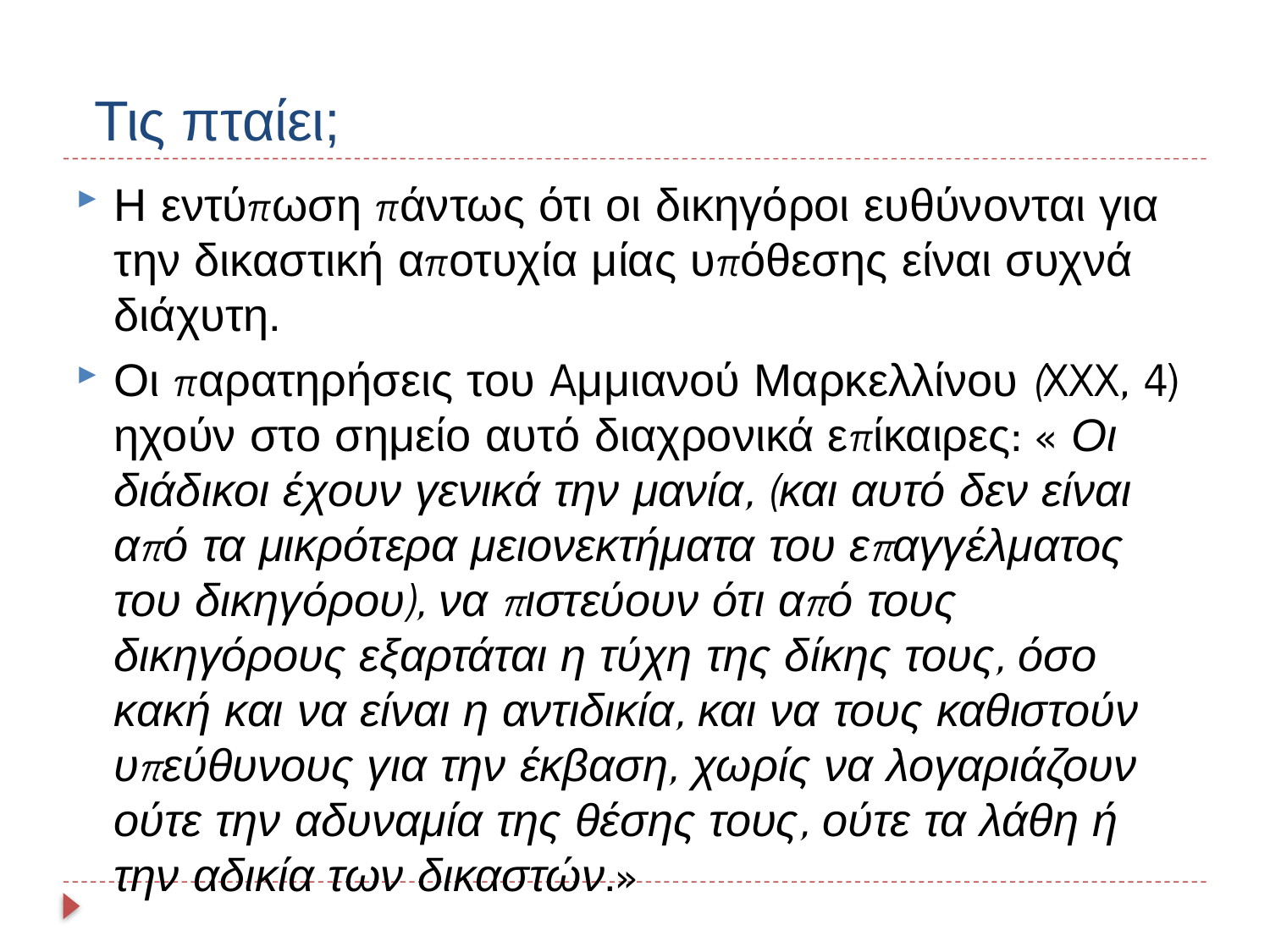

# Τις πταίει;
Η εντύπωση πάντως ότι οι δικηγόροι ευθύνονται για την δικαστική αποτυχία μίας υπόθεσης είναι συχνά διάχυτη.
Οι παρατηρήσεις του Aμμιανού Μαρκελλίνου (XXX, 4) ηχούν στο σημείο αυτό διαχρονικά επίκαιρες: « Οι διάδικοι έχουν γενικά την μανία, (και αυτό δεν είναι από τα μικρότερα μειονεκτήματα του επαγγέλματος του δικηγόρου), να πιστεύουν ότι από τους δικηγόρους εξαρτάται η τύχη της δίκης τους, όσο κακή και να είναι η αντιδικία, και να τους καθιστούν υπεύθυνους για την έκβαση, χωρίς να λογαριάζουν ούτε την αδυναμία της θέσης τους, ούτε τα λάθη ή την αδικία των δικαστών.»